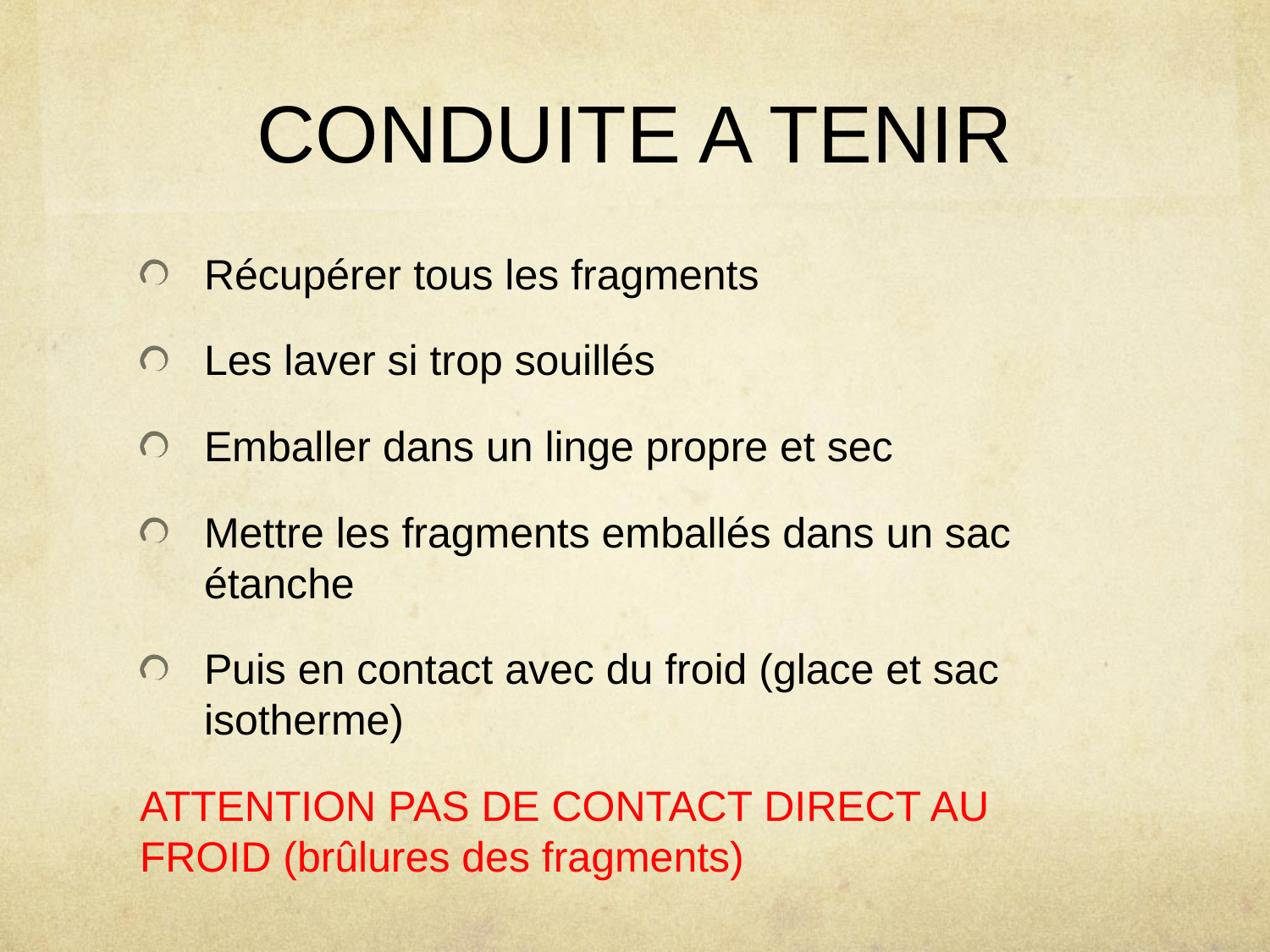

# CONDUITE A TENIR
Récupérer tous les fragments
Les laver si trop souillés
Emballer dans un linge propre et sec
Mettre les fragments emballés dans un sac étanche
Puis en contact avec du froid (glace et sac isotherme)
ATTENTION PAS DE CONTACT DIRECT AU FROID (brûlures des fragments)